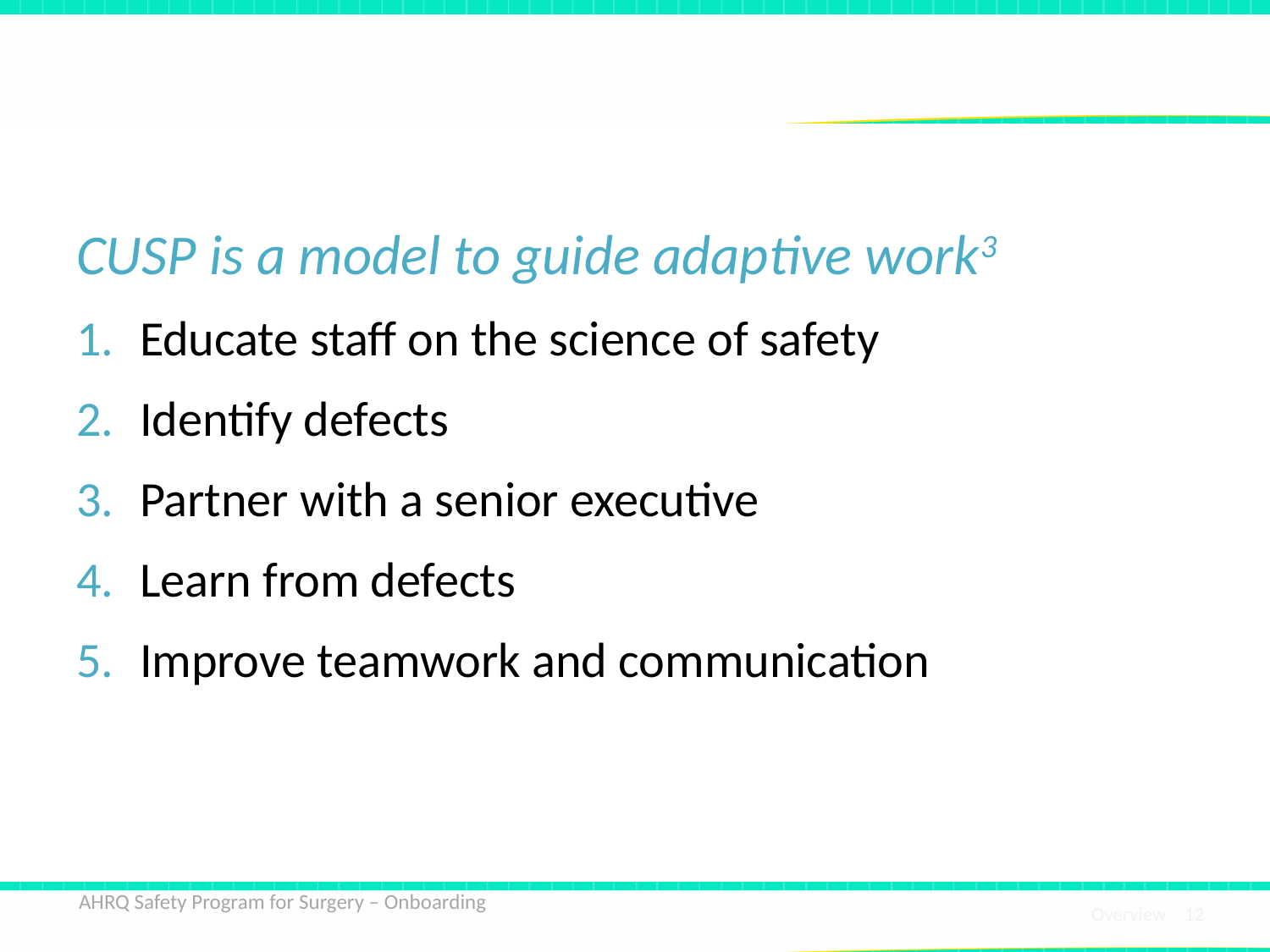

# Comprehensive Unit-based Safety Program
CUSP is a model to guide adaptive work3
Educate staff on the science of safety
Identify defects
Partner with a senior executive
Learn from defects
Improve teamwork and communication